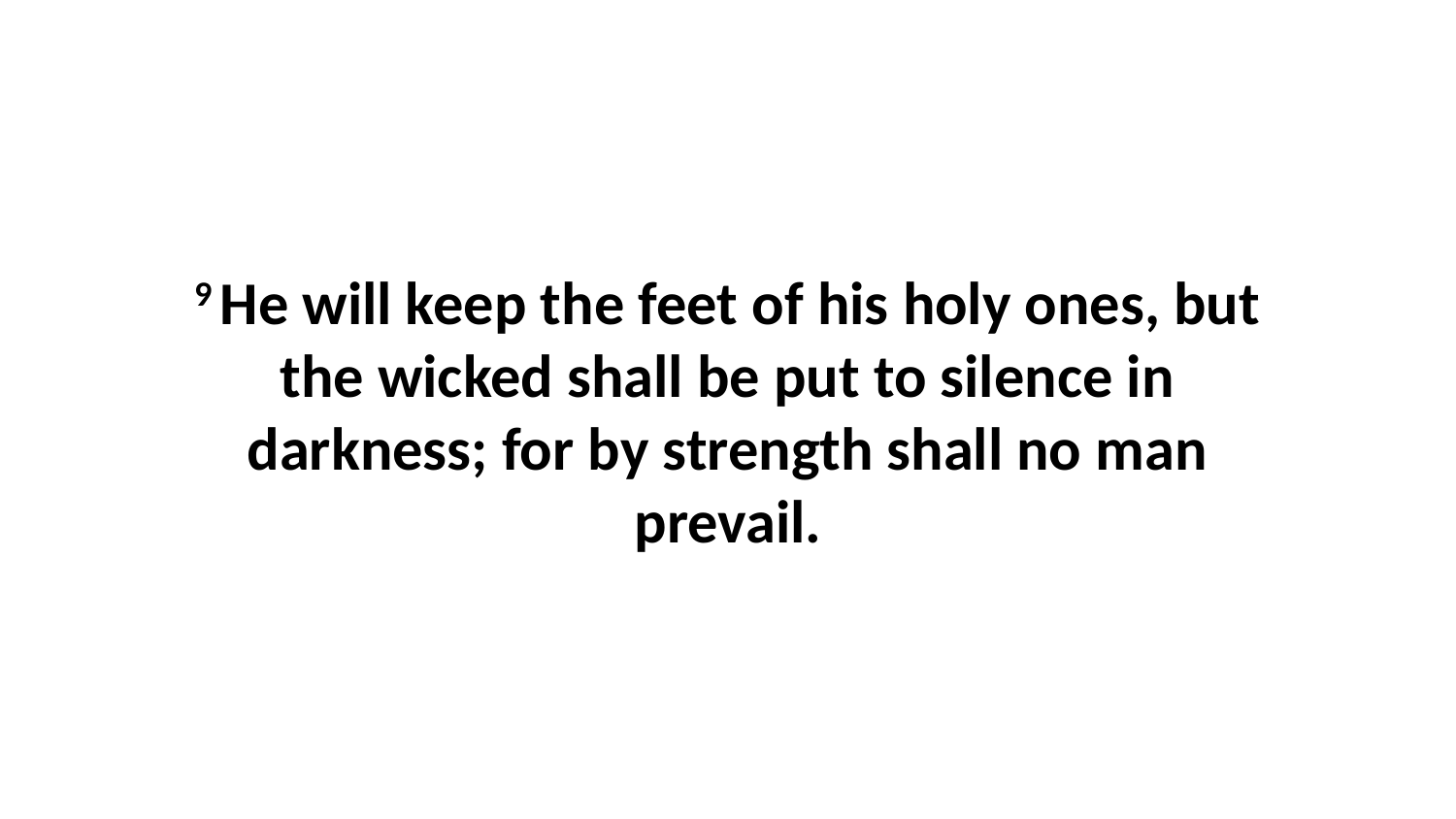

9 He will keep the feet of his holy ones, but the wicked shall be put to silence in darkness; for by strength shall no man prevail.